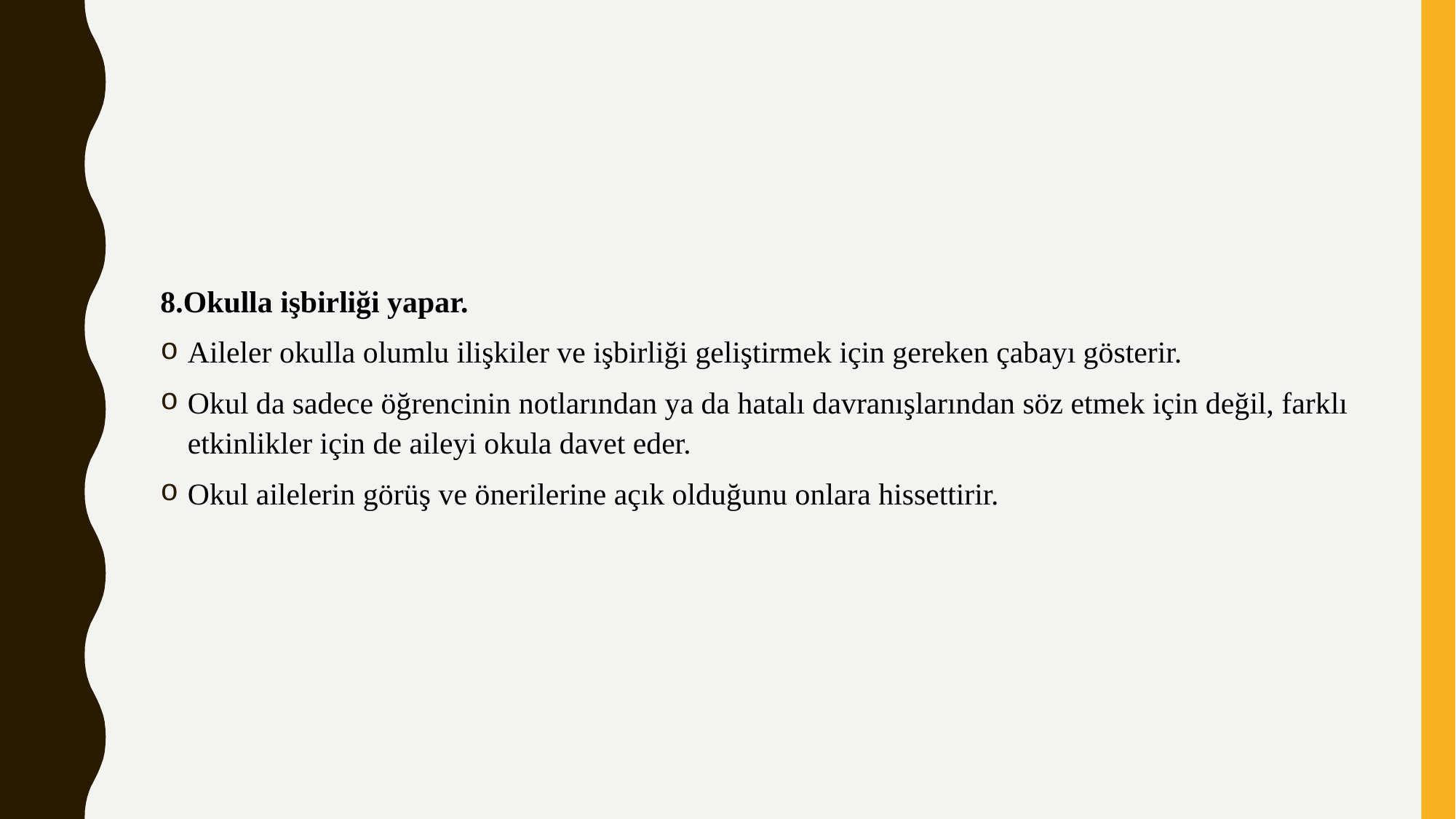

#
8.Okulla işbirliği yapar.
Aileler okulla olumlu ilişkiler ve işbirliği geliştirmek için gereken çabayı gösterir.
Okul da sadece öğrencinin notlarından ya da hatalı davranışlarından söz etmek için değil, farklı etkinlikler için de aileyi okula davet eder.
Okul ailelerin görüş ve önerilerine açık olduğunu onlara hissettirir.